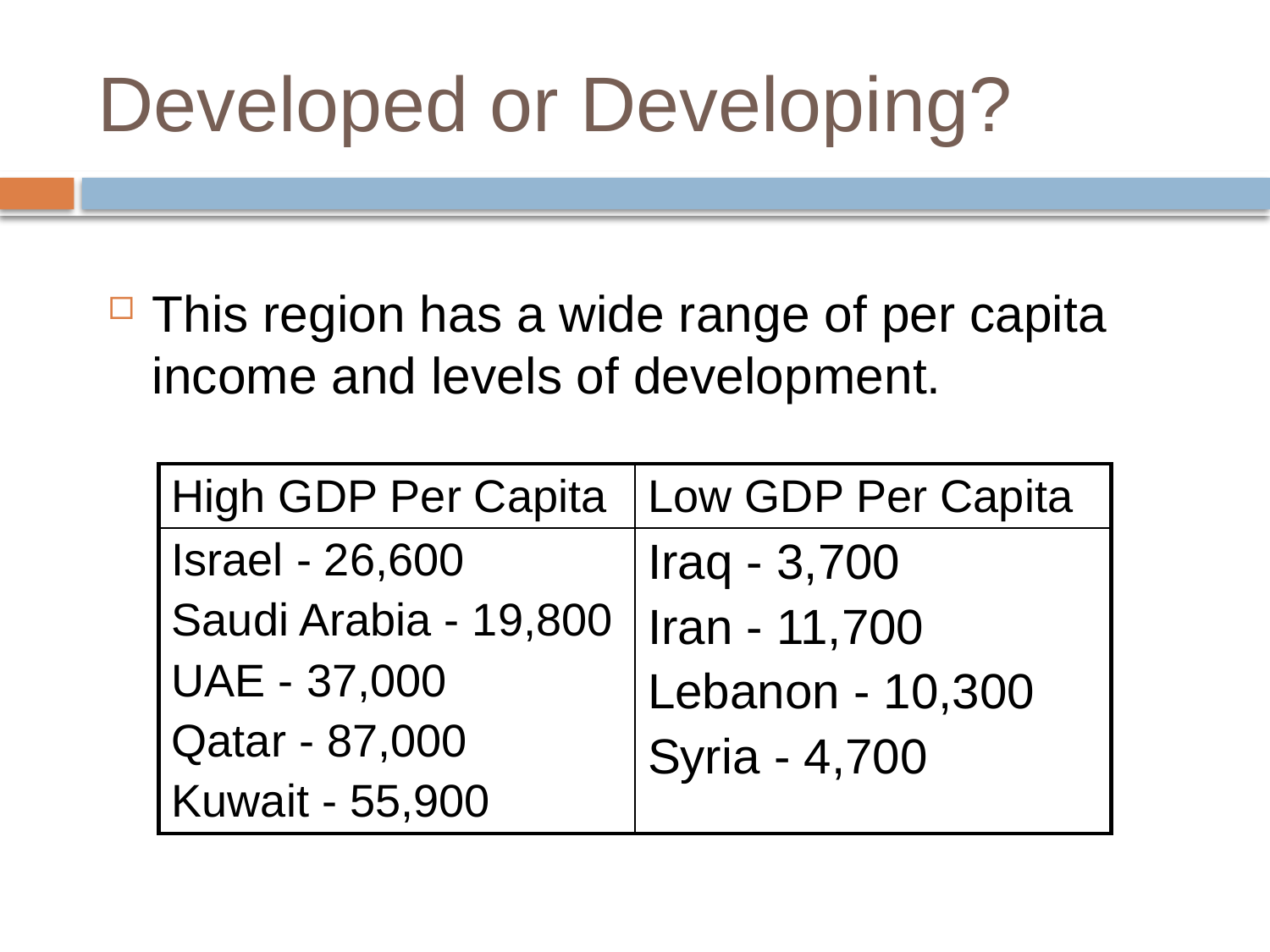

# Developed or Developing?
This region has a wide range of per capita income and levels of development.
| High GDP Per Capita | Low GDP Per Capita |
| --- | --- |
| Israel - 26,600 Saudi Arabia - 19,800 UAE - 37,000 Qatar - 87,000 Kuwait - 55,900 | Iraq - 3,700 Iran - 11,700 Lebanon - 10,300 Syria - 4,700 |